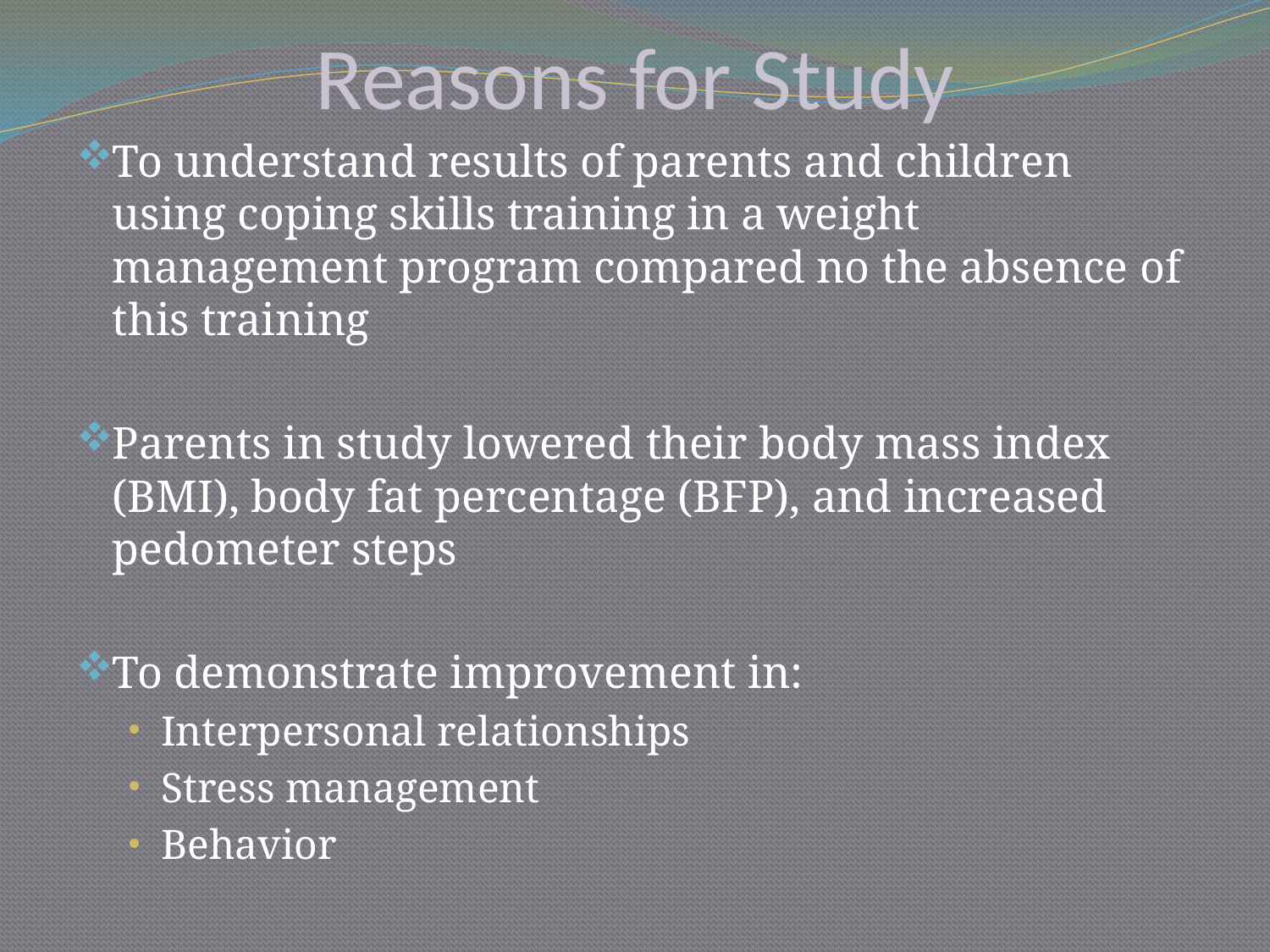

# Reasons for Study
To understand results of parents and children using coping skills training in a weight management program compared no the absence of this training

Parents in study lowered their body mass index (BMI), body fat percentage (BFP), and increased pedometer steps

To demonstrate improvement in:
Interpersonal relationships
Stress management
Behavior